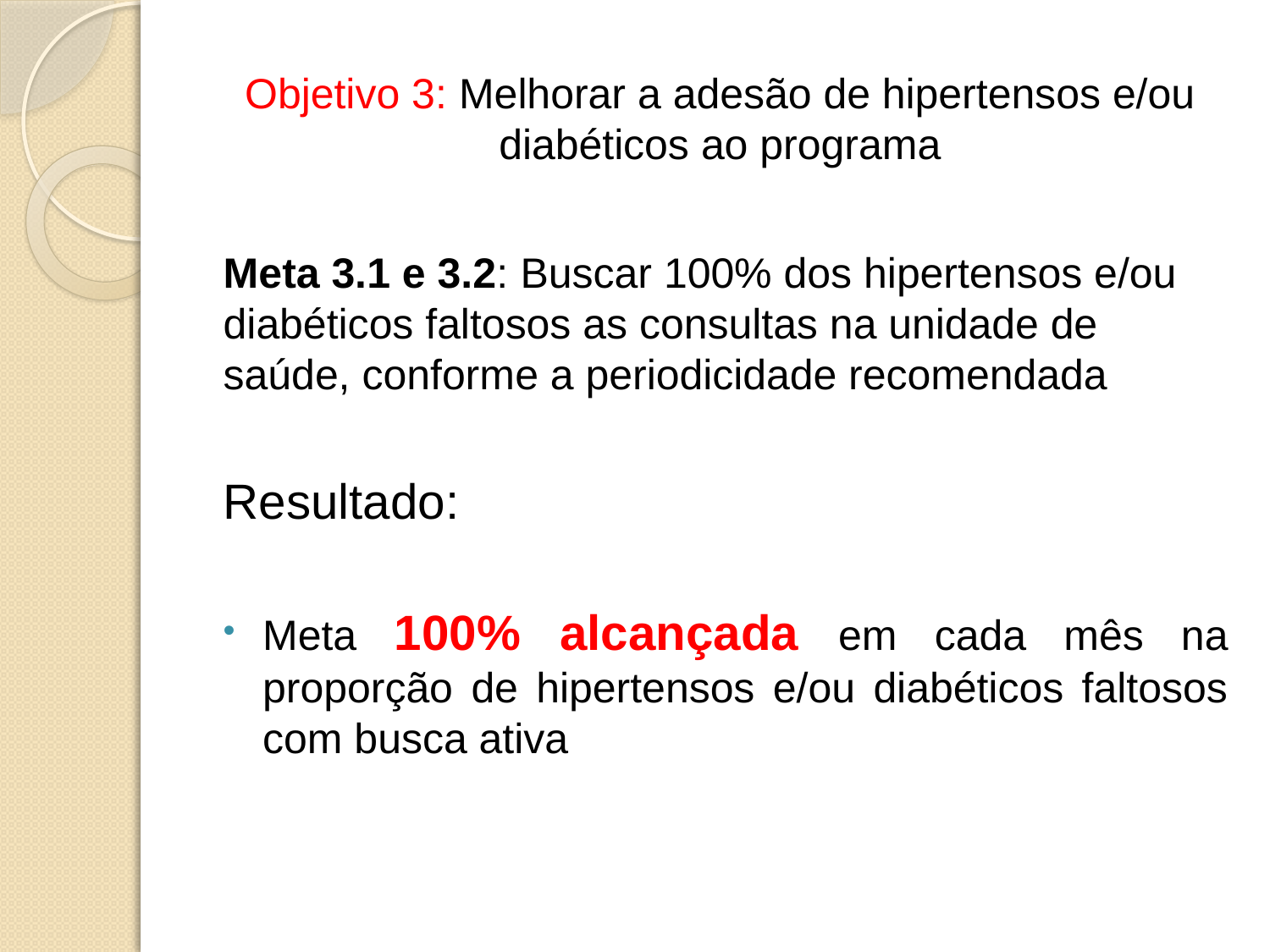

# Objetivo 3: Melhorar a adesão de hipertensos e/ou diabéticos ao programa
Meta 3.1 e 3.2: Buscar 100% dos hipertensos e/ou diabéticos faltosos as consultas na unidade de saúde, conforme a periodicidade recomendada

Resultado:

Meta 100% alcançada em cada mês na proporção de hipertensos e/ou diabéticos faltosos com busca ativa